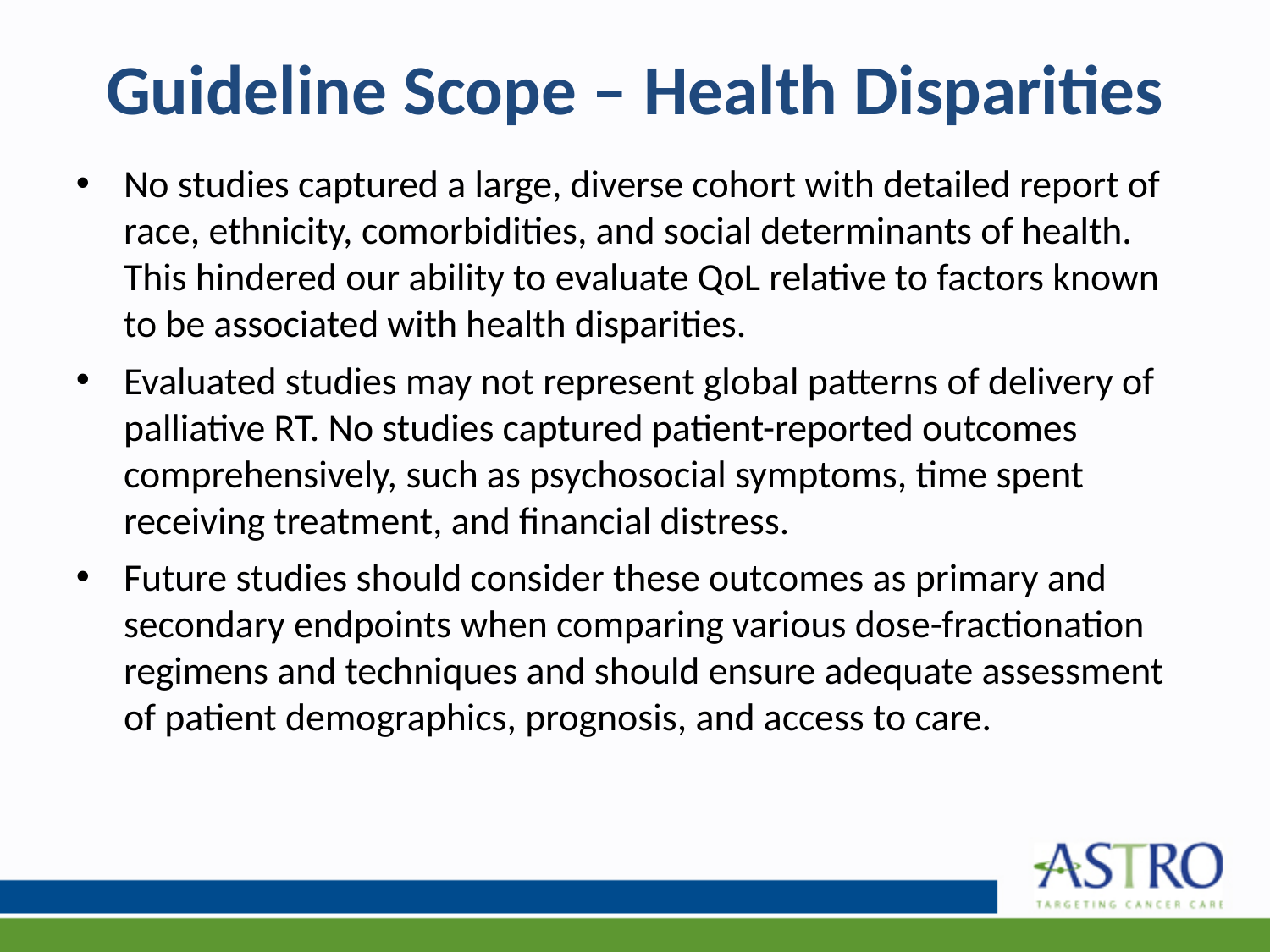

# Guideline Scope – Health Disparities
No studies captured a large, diverse cohort with detailed report of race, ethnicity, comorbidities, and social determinants of health. This hindered our ability to evaluate QoL relative to factors known to be associated with health disparities.
Evaluated studies may not represent global patterns of delivery of palliative RT. No studies captured patient-reported outcomes comprehensively, such as psychosocial symptoms, time spent receiving treatment, and financial distress.
Future studies should consider these outcomes as primary and secondary endpoints when comparing various dose-fractionation regimens and techniques and should ensure adequate assessment of patient demographics, prognosis, and access to care.